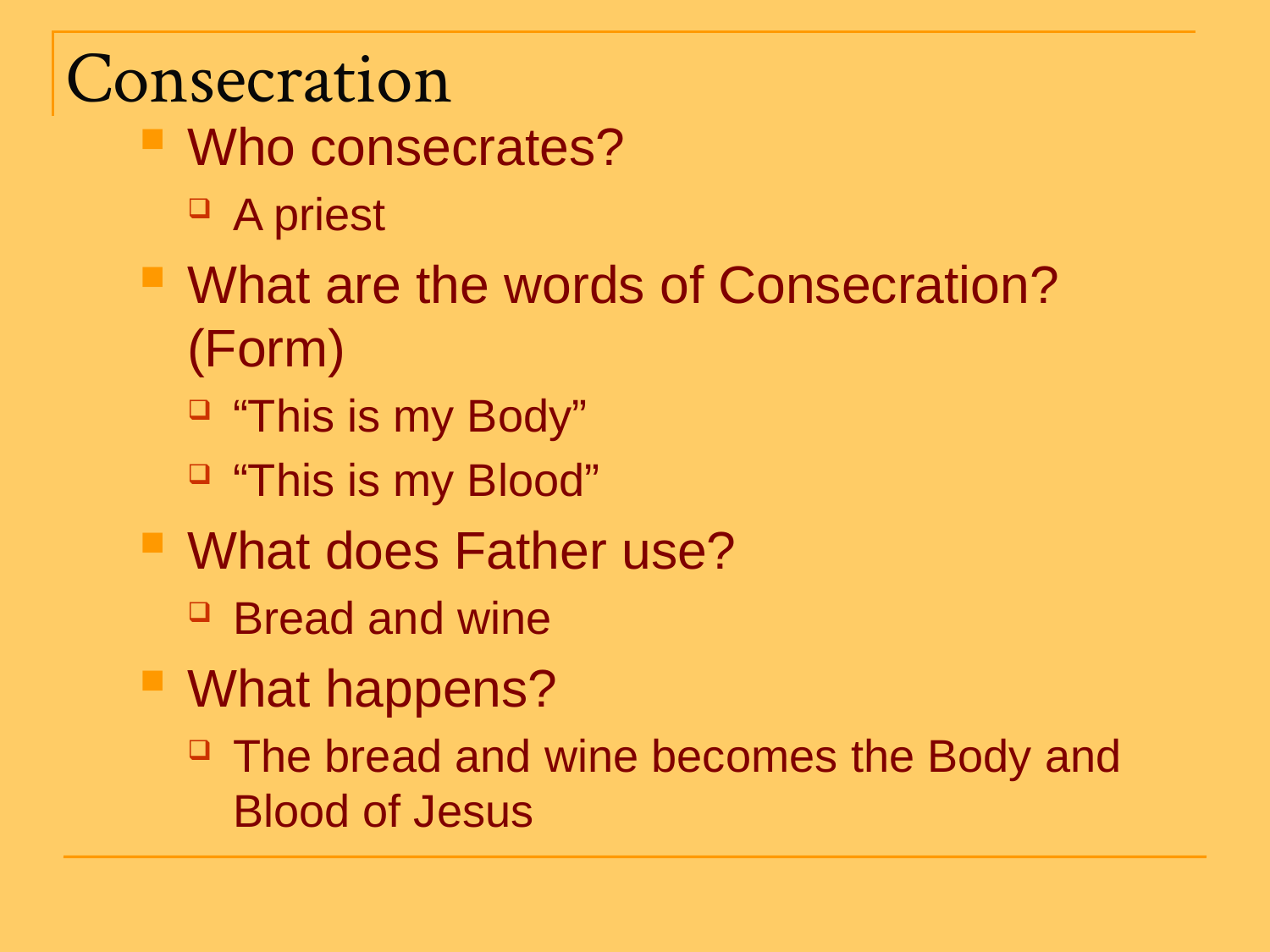

# Consecration
Who consecrates?
A priest
What are the words of Consecration? (Form)
“This is my Body”
“This is my Blood”
What does Father use?
Bread and wine
What happens?
The bread and wine becomes the Body and Blood of Jesus